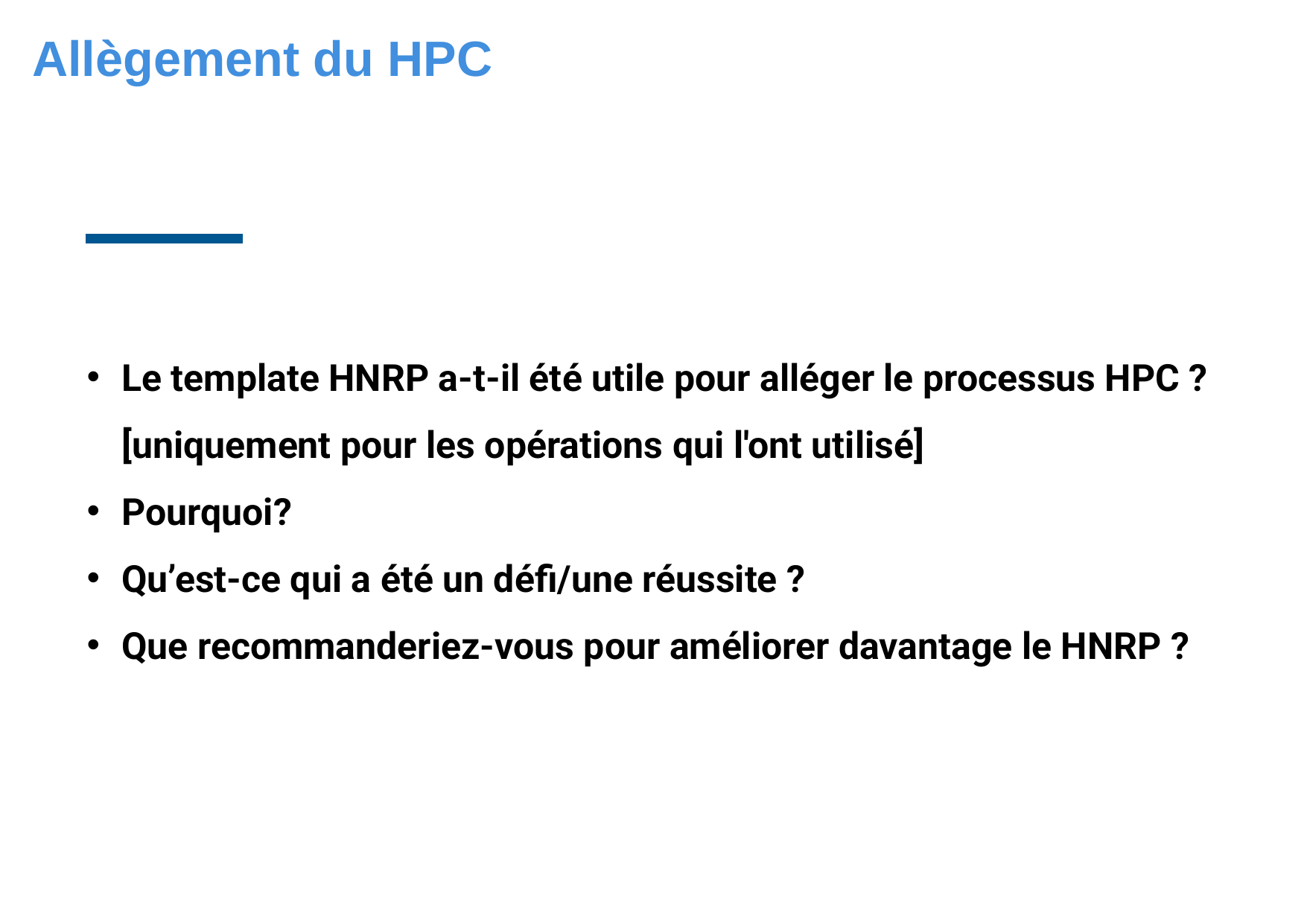

Allègement du HPC
Le template HNRP a-t-il été utile pour alléger le processus HPC ? [uniquement pour les opérations qui l'ont utilisé]
Pourquoi?
Qu’est-ce qui a été un défi/une réussite ?
Que recommanderiez-vous pour améliorer davantage le HNRP ?